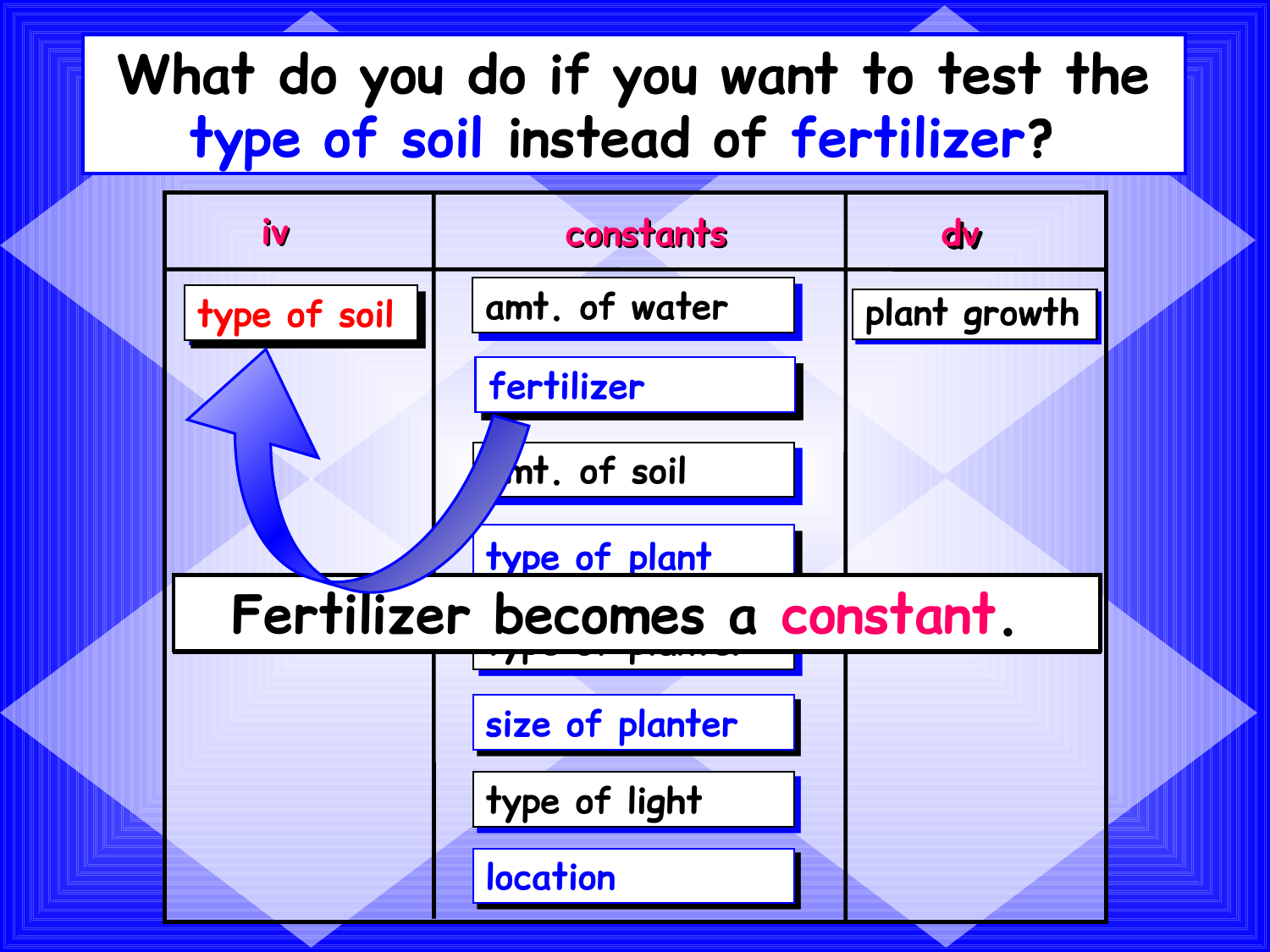

What do you do if you want to test the type of soil instead of fertilizer?

amt. of water
type of soil
amt. of soil
type of plant
type of planter
size of planter
type of light
location

iv
constants
dv

type of soil
fertilizer
plant growth
fertilizer

Fertilizer becomes a constant.
Type of soil becomes the IV.